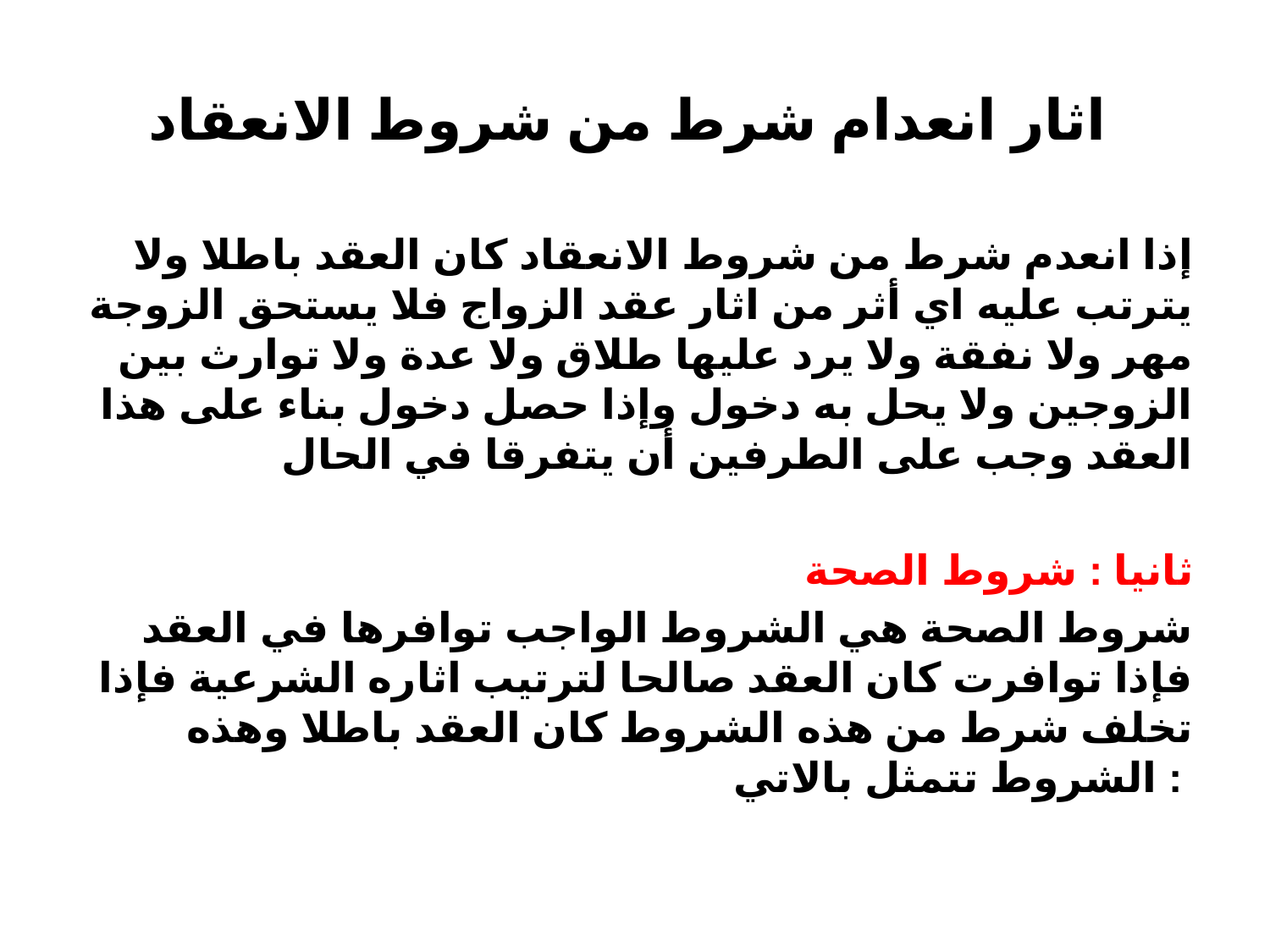

# اثار انعدام شرط من شروط الانعقاد
إذا انعدم شرط من شروط الانعقاد كان العقد باطلا ولا يترتب عليه اي أثر من اثار عقد الزواج فلا يستحق الزوجة مهر ولا نفقة ولا يرد عليها طلاق ولا عدة ولا توارث بين الزوجين ولا يحل به دخول وإذا حصل دخول بناء على هذا العقد وجب على الطرفين أن يتفرقا في الحال

ثانيا : شروط الصحة
شروط الصحة هي الشروط الواجب توافرها في العقد فإذا توافرت كان العقد صالحا لترتيب اثاره الشرعية فإذا تخلف شرط من هذه الشروط كان العقد باطلا وهذه الشروط تتمثل بالاتي :